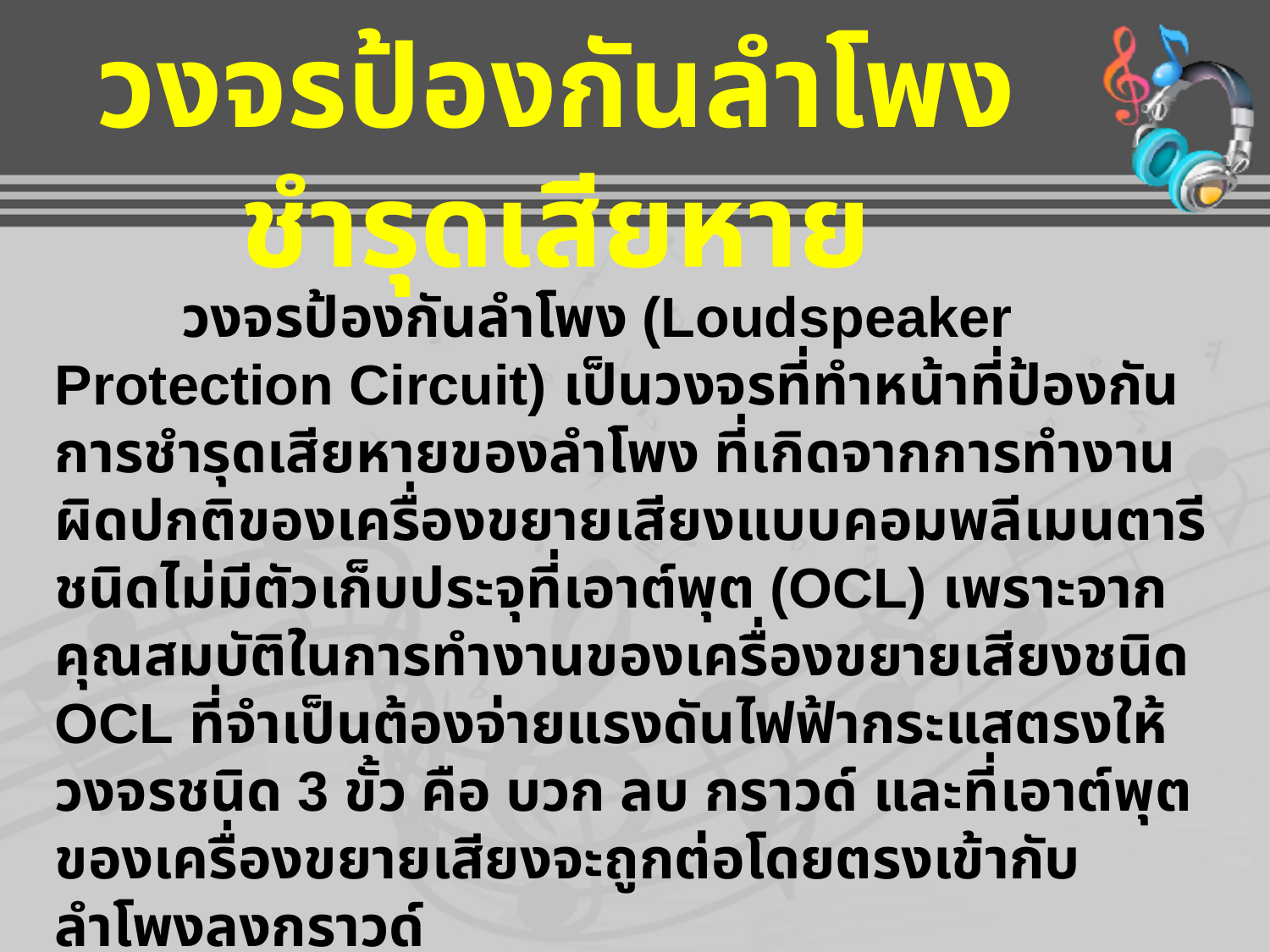

วงจรป้องกันลำโพงชำรุดเสียหาย
	วงจรป้องกันลำโพง (Loudspeaker Protection Circuit) เป็นวงจรที่ทำหน้าที่ป้องกันการชำรุดเสียหายของลำโพง ที่เกิดจากการทำงานผิดปกติของเครื่องขยายเสียงแบบคอมพลีเมนตารีชนิดไม่มีตัวเก็บประจุที่เอาต์พุต (OCL) เพราะจากคุณสมบัติในการทำงานของเครื่องขยายเสียงชนิด OCL ที่จำเป็นต้องจ่ายแรงดันไฟฟ้ากระแสตรงให้วงจรชนิด 3 ขั้ว คือ บวก ลบ กราวด์ และที่เอาต์พุตของเครื่องขยายเสียงจะถูกต่อโดยตรงเข้ากับลำโพงลงกราวด์